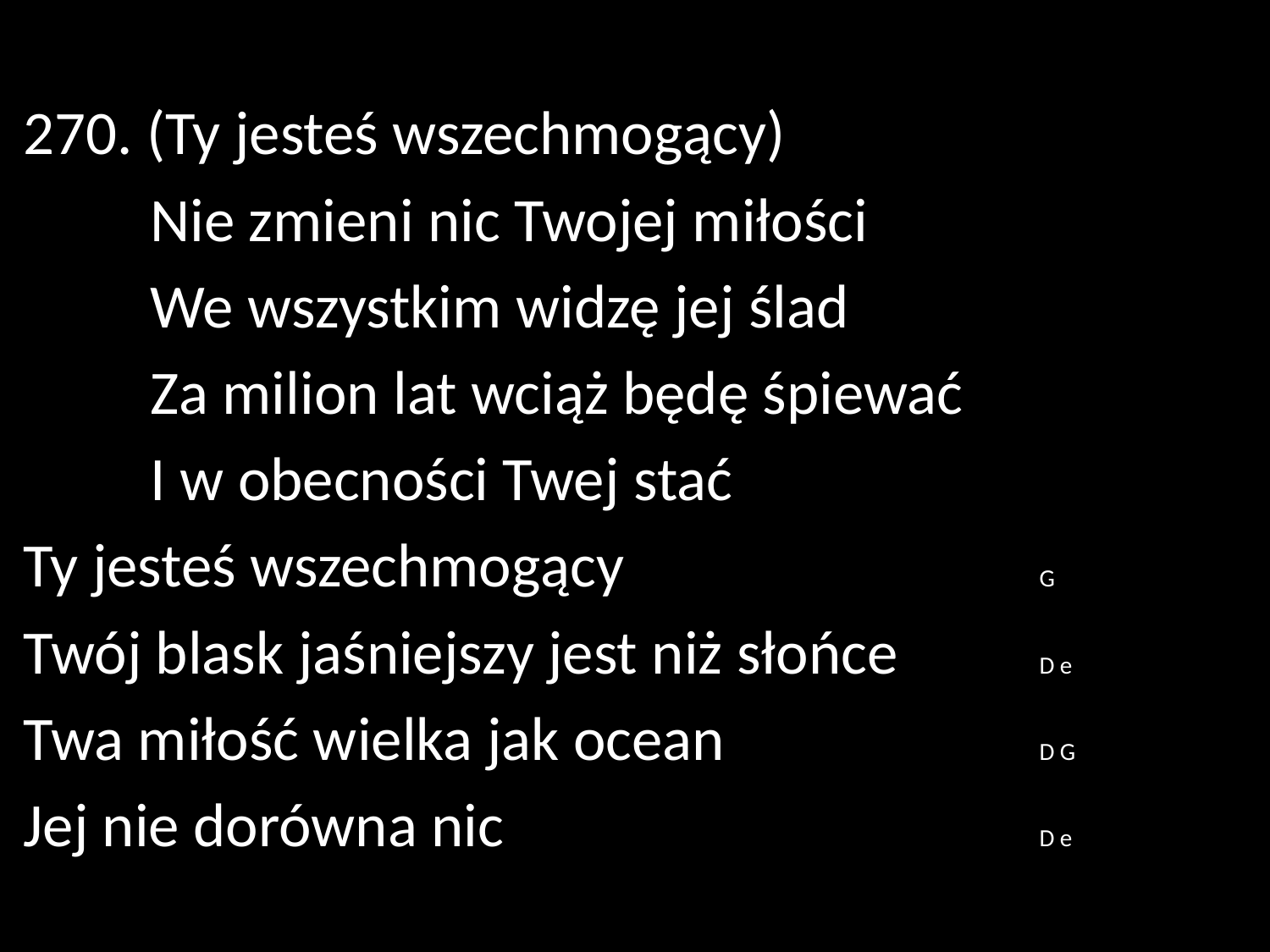

270. (Ty jesteś wszechmogący)
	Nie zmieni nic Twojej miłości
	We wszystkim widzę jej ślad
	Za milion lat wciąż będę śpiewać
	I w obecności Twej stać
Ty jesteś wszechmogący 				G
Twój blask jaśniejszy jest niż słońce 		D e
Twa miłość wielka jak ocean 			D G
Jej nie dorówna nic 					D e